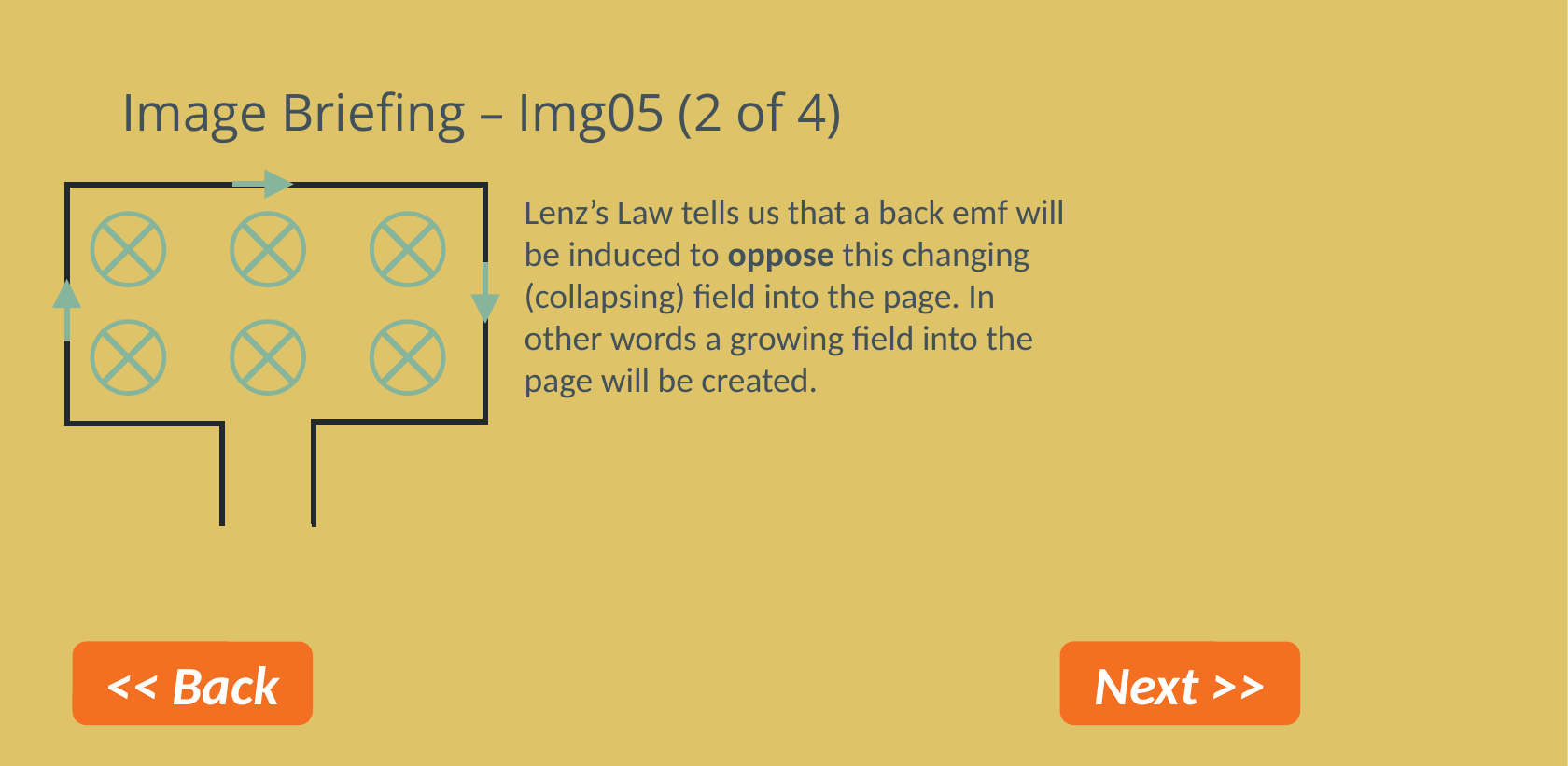

# Image Briefing – Img05 (2 of 4)
Lenz’s Law tells us that a back emf will be induced to oppose this changing (collapsing) field into the page. In other words a growing field into the page will be created.

<< Back
Next >>